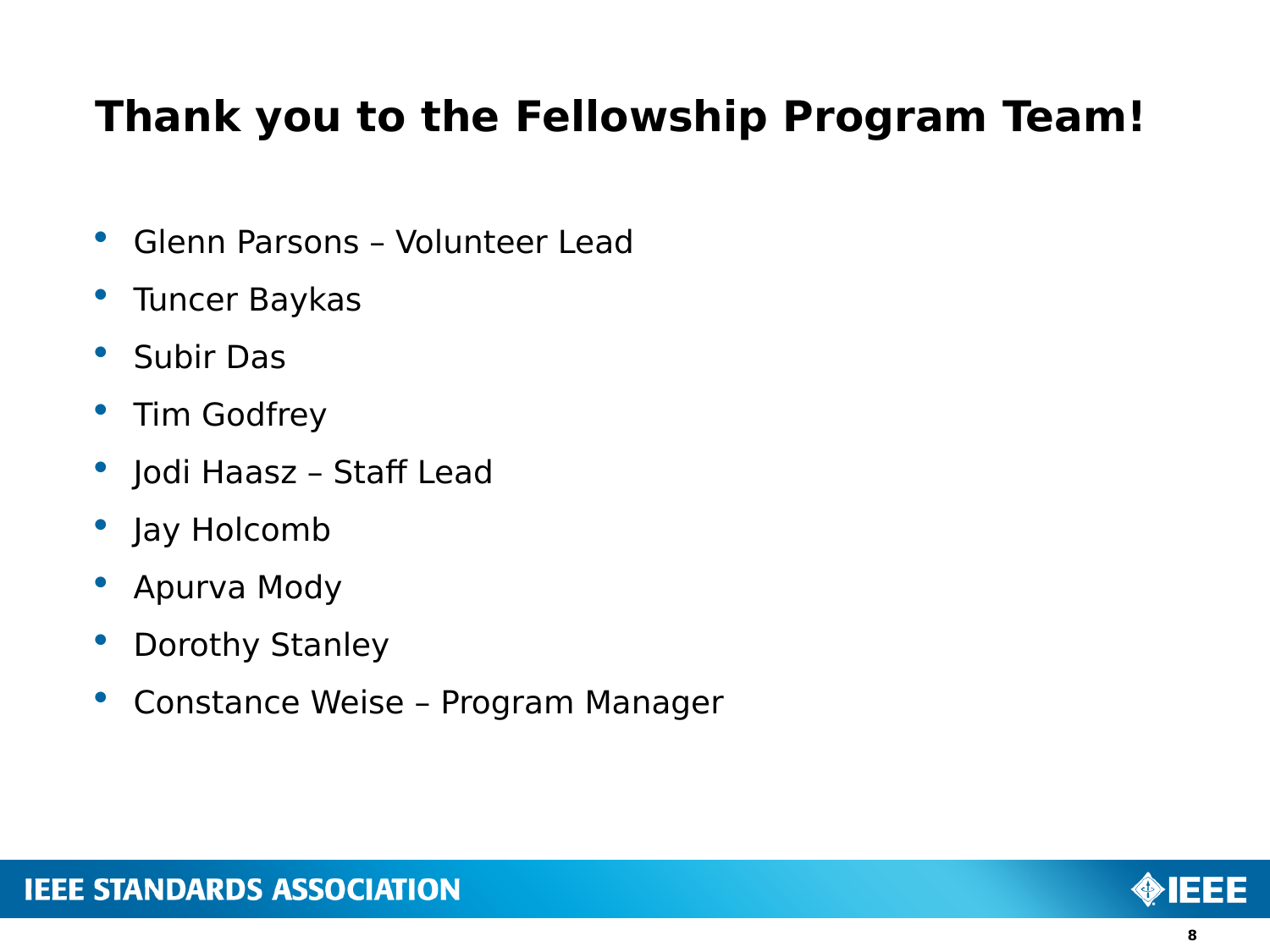

# Thank you to the Fellowship Program Team!
Glenn Parsons – Volunteer Lead
Tuncer Baykas
Subir Das
Tim Godfrey
Jodi Haasz – Staff Lead
Jay Holcomb
Apurva Mody
Dorothy Stanley
Constance Weise – Program Manager

8